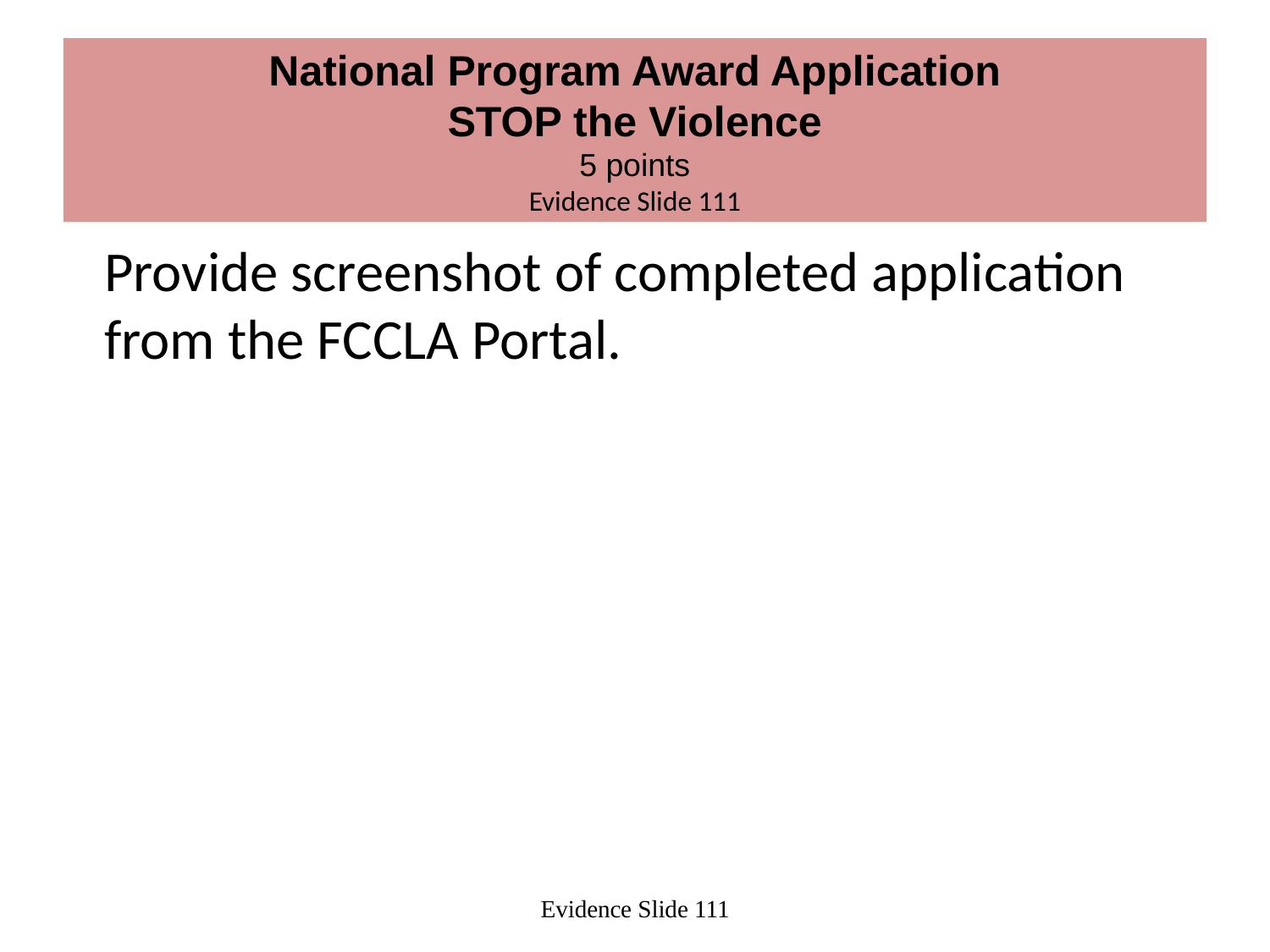

National Program Award Application
STOP the Violence
5 points
Evidence Slide 111
#
Provide screenshot of completed application from the FCCLA Portal.

Evidence Slide 111